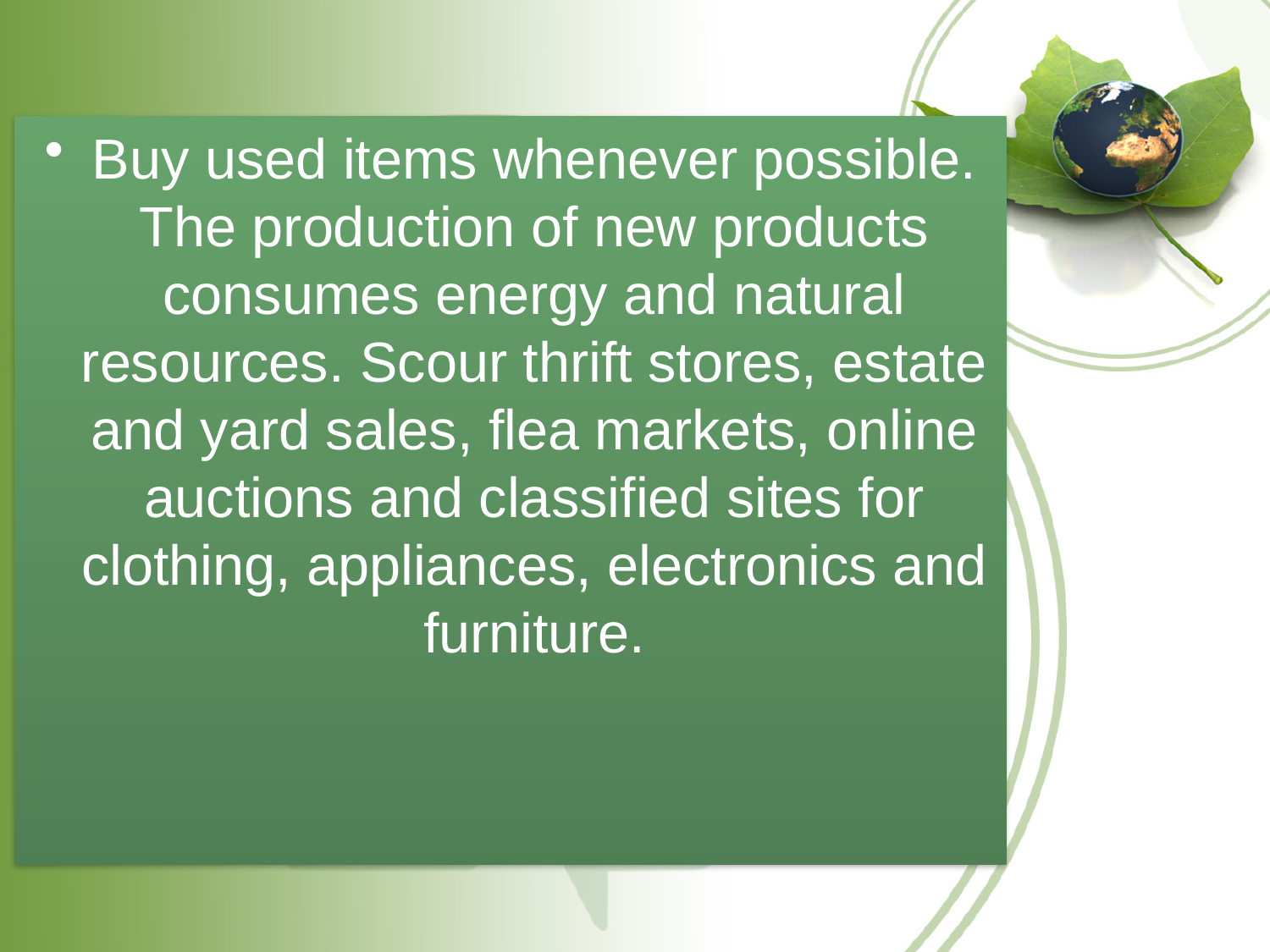

Buy used items whenever possible. The production of new products consumes energy and natural resources. Scour thrift stores, estate and yard sales, flea markets, online auctions and classified sites for clothing, appliances, electronics and furniture.